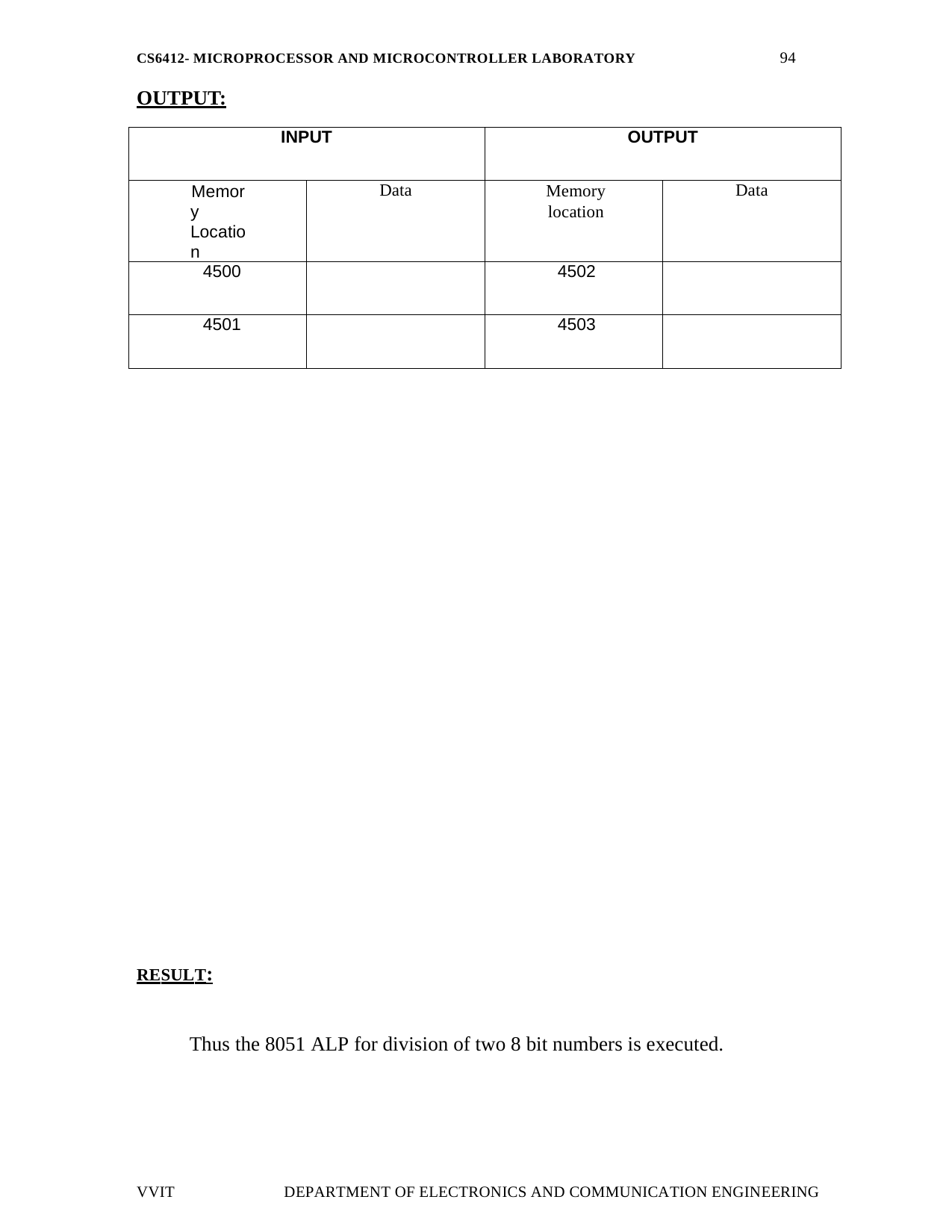

94
CS6412- MICROPROCESSOR AND MICROCONTROLLER LABORATORY
OUTPUT:
| INPUT |  | OUTPUT |  |
| --- | --- | --- | --- |
| Memory Location | Data | Memory location | Data |
| 4500 |  | 4502 |  |
| 4501 |  | 4503 |  |
RESULT:

Thus the 8051 ALP for division of two 8 bit numbers is executed.
VVIT
DEPARTMENT OF ELECTRONICS AND COMMUNICATION ENGINEERING